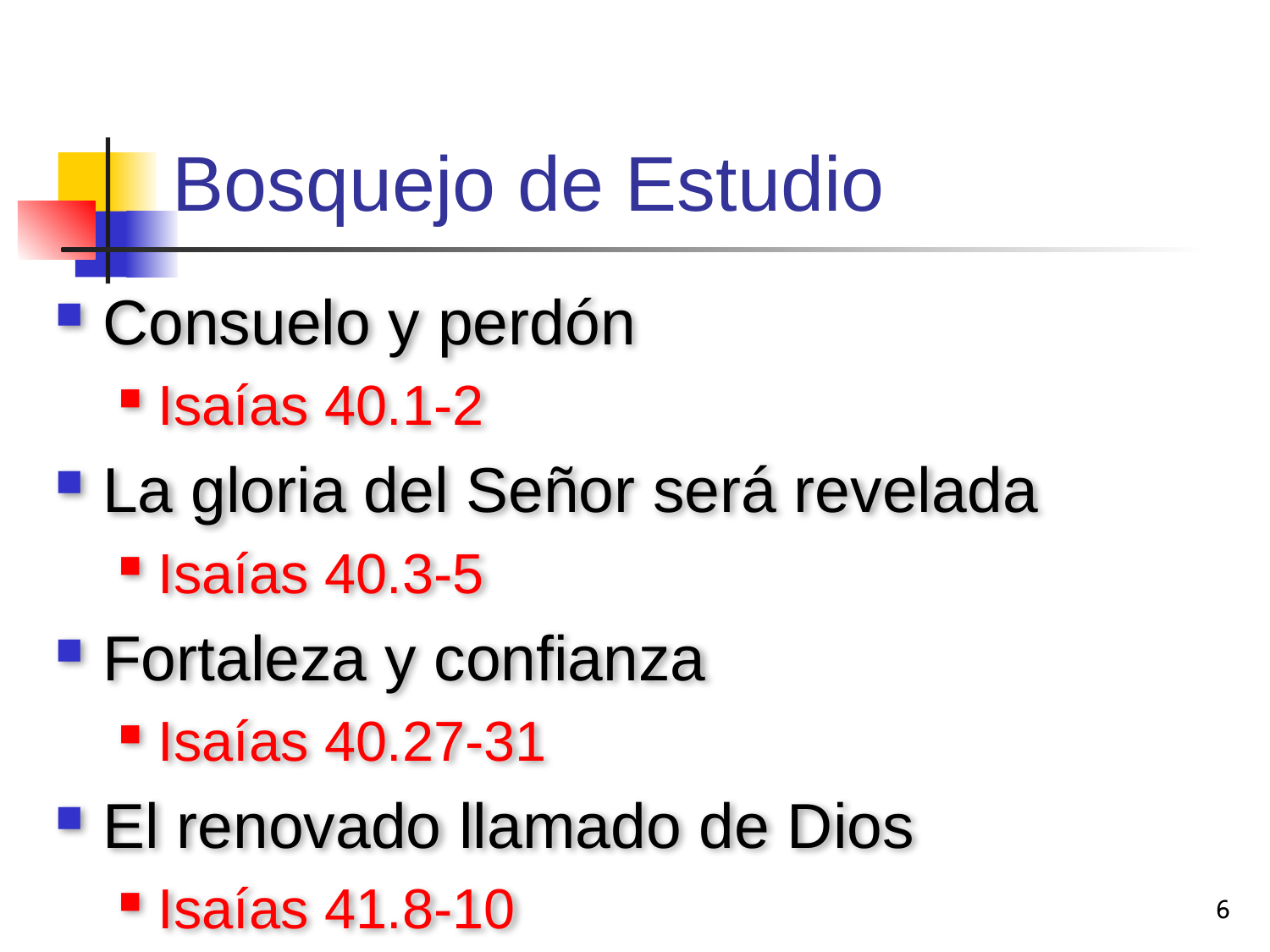

# Bosquejo de Estudio
Consuelo y perdón
Isaías 40.1-2
La gloria del Señor será revelada
Isaías 40.3-5
Fortaleza y confianza
Isaías 40.27-31
El renovado llamado de Dios
Isaías 41.8-10
6